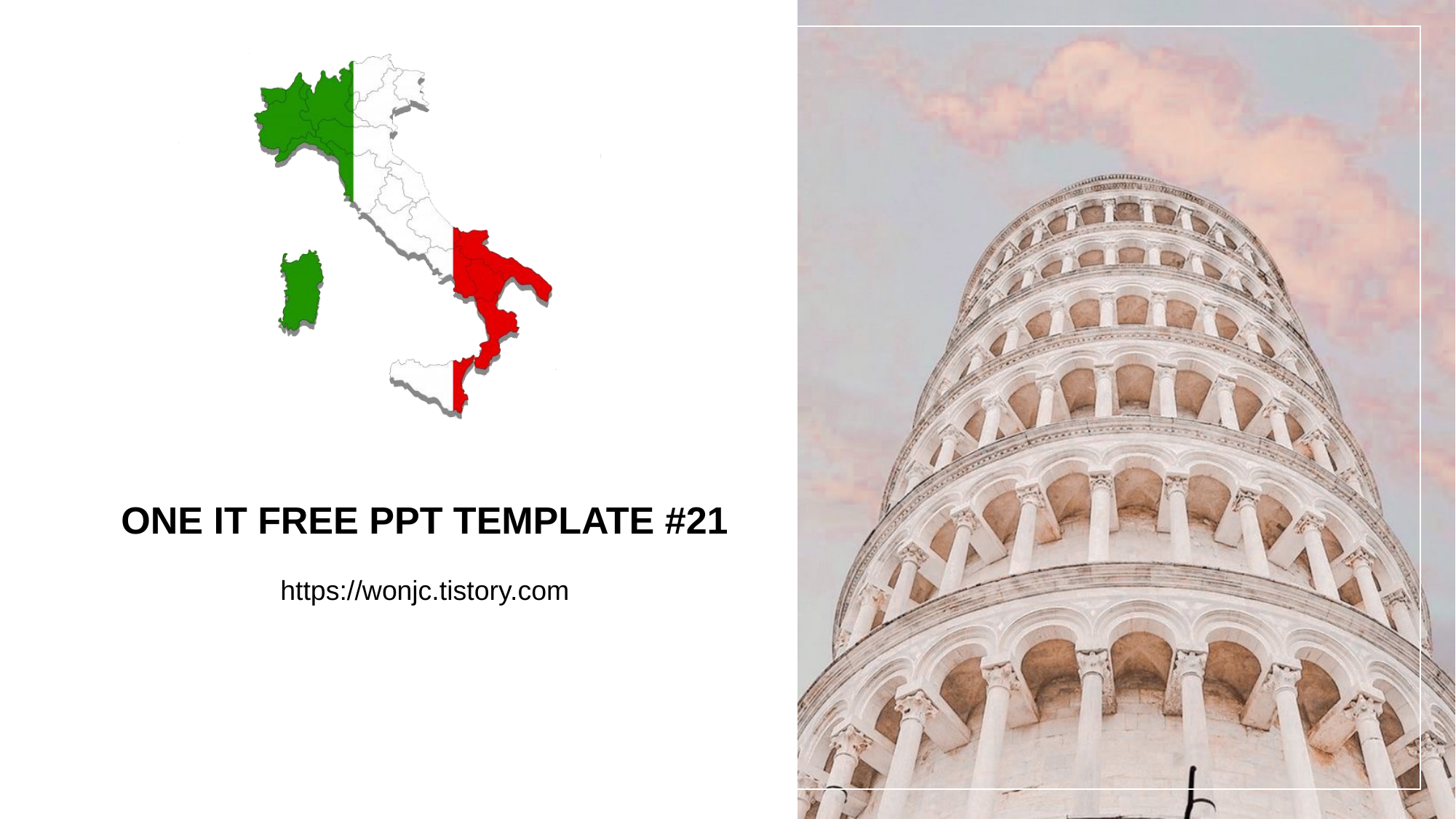

ONE IT FREE PPT TEMPLATE #21
https://wonjc.tistory.com